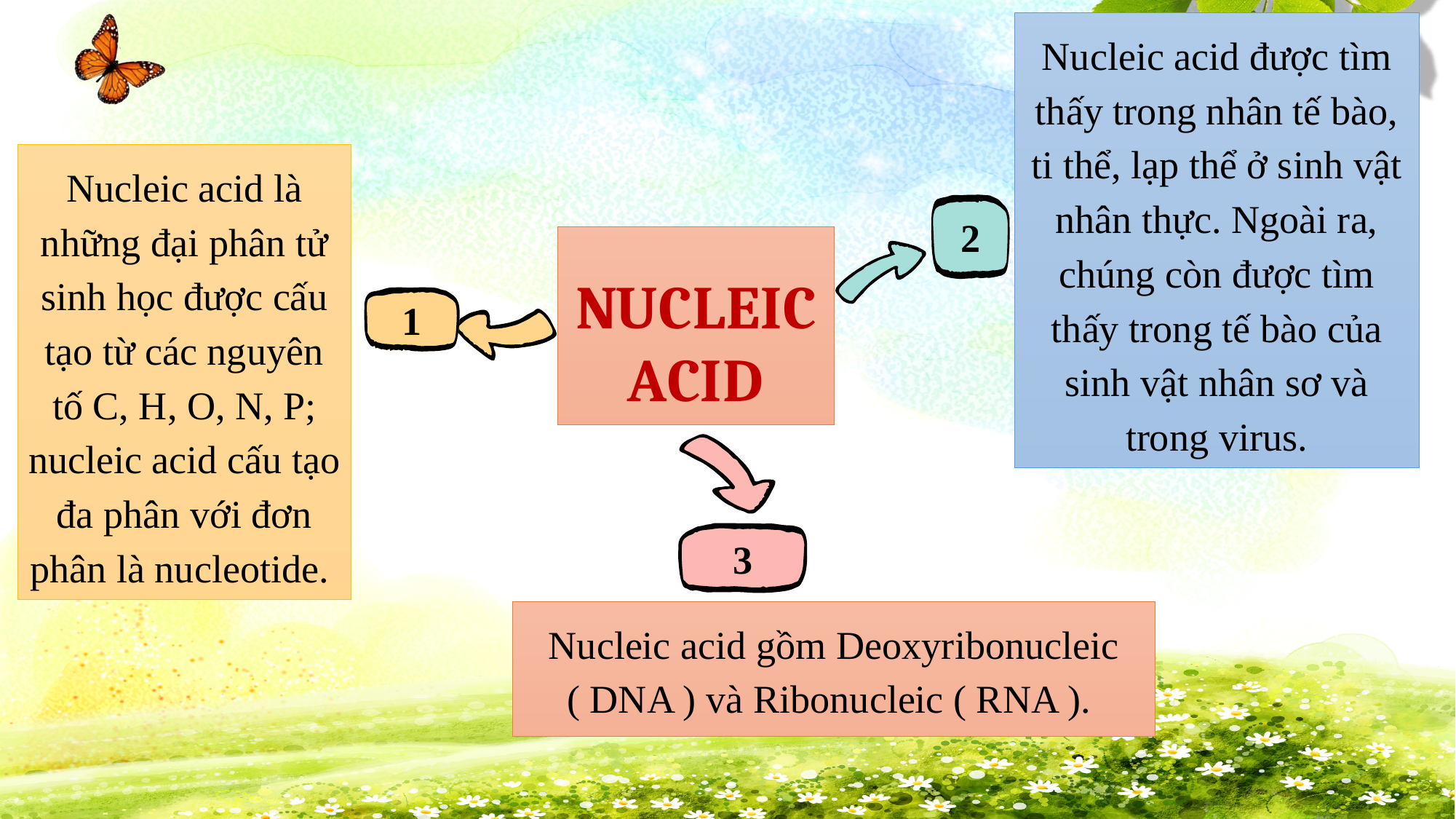

Nucleic acid được tìm thấy trong nhân tế bào, ti thể, lạp thể ở sinh vật nhân thực. Ngoài ra, chúng còn được tìm thấy trong tế bào của sinh vật nhân sơ và trong virus.
Nucleic acid là những đại phân tử sinh học được cấu tạo từ các nguyên tố C, H, O, N, P; nucleic acid cấu tạo đa phân với đơn phân là nucleotide.

2

NUCLEIC ACID

1

3
Nucleic acid gồm Deoxyribonucleic ( DNA ) và Ribonucleic ( RNA ).